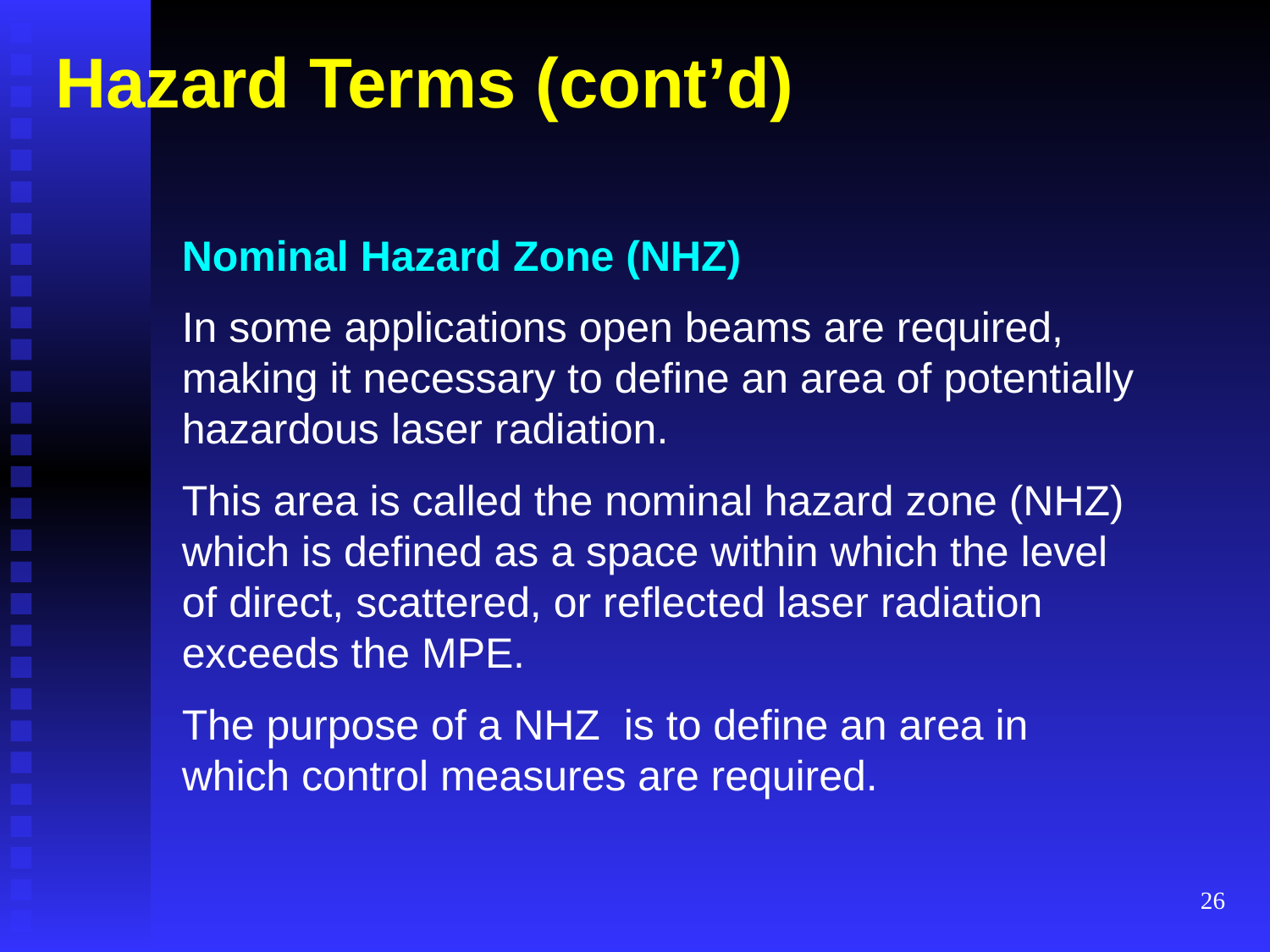

# Hazard Terms (cont’d)
Nominal Hazard Zone (NHZ)
In some applications open beams are required, making it necessary to define an area of potentially hazardous laser radiation.
This area is called the nominal hazard zone (NHZ) which is defined as a space within which the level of direct, scattered, or reflected laser radiation exceeds the MPE.
The purpose of a NHZ  is to define an area in which control measures are required.
26